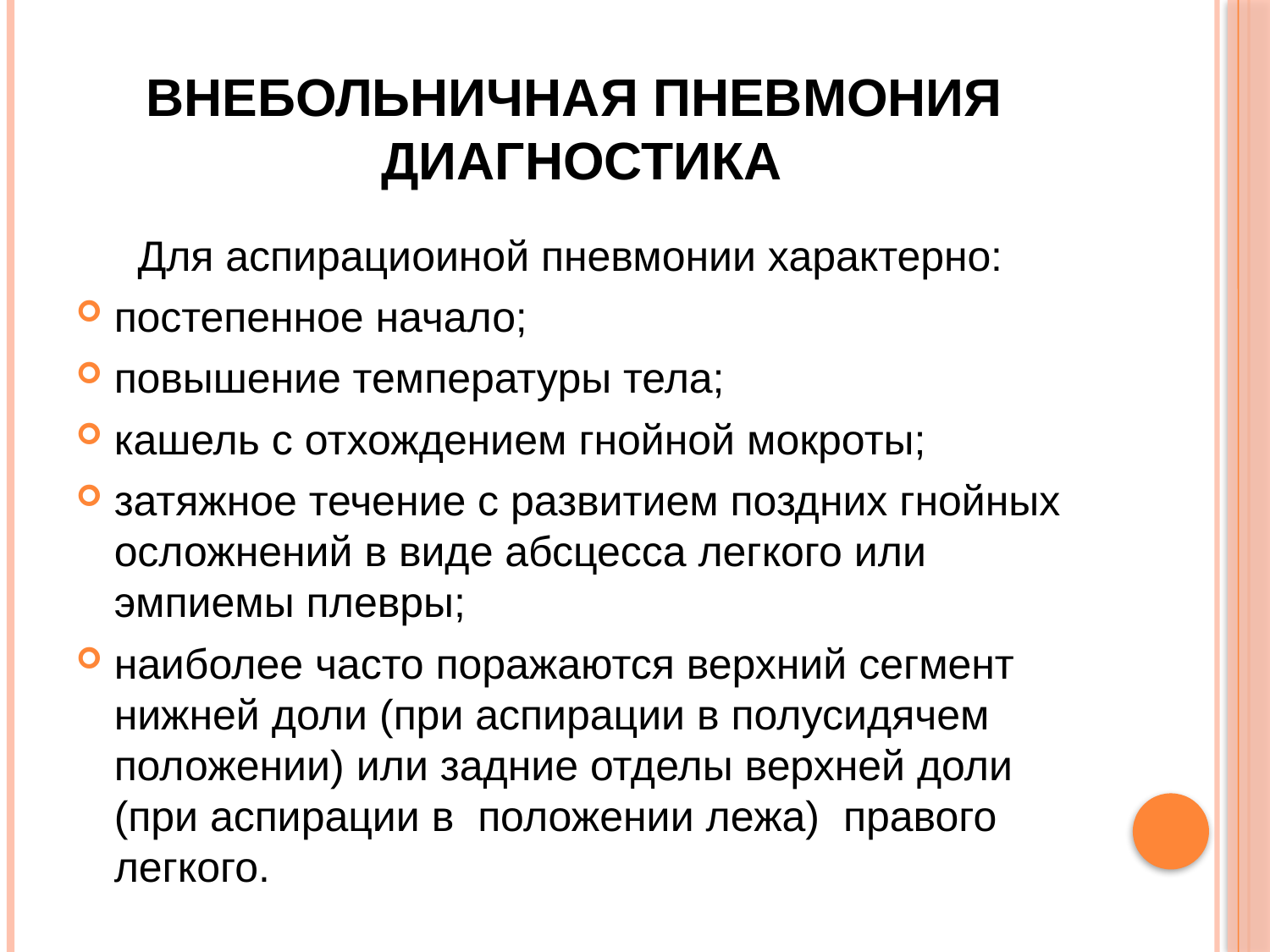

# Внебольничная пневмония диагностика
Для аспирациоиной пневмонии характерно:
постепенное начало;
повышение температуры тела;
кашель с отхождением гнойной мокроты;
затяжное течение с развитием поздних гнойных осложнений в виде абсцесса легкого или эмпиемы плевры;
наиболее часто поражаются верхний сегмент нижней доли (при аспирации в полусидячем положении) или задние отделы верхней доли (при аспирации в  положении лежа)  правого легкого.